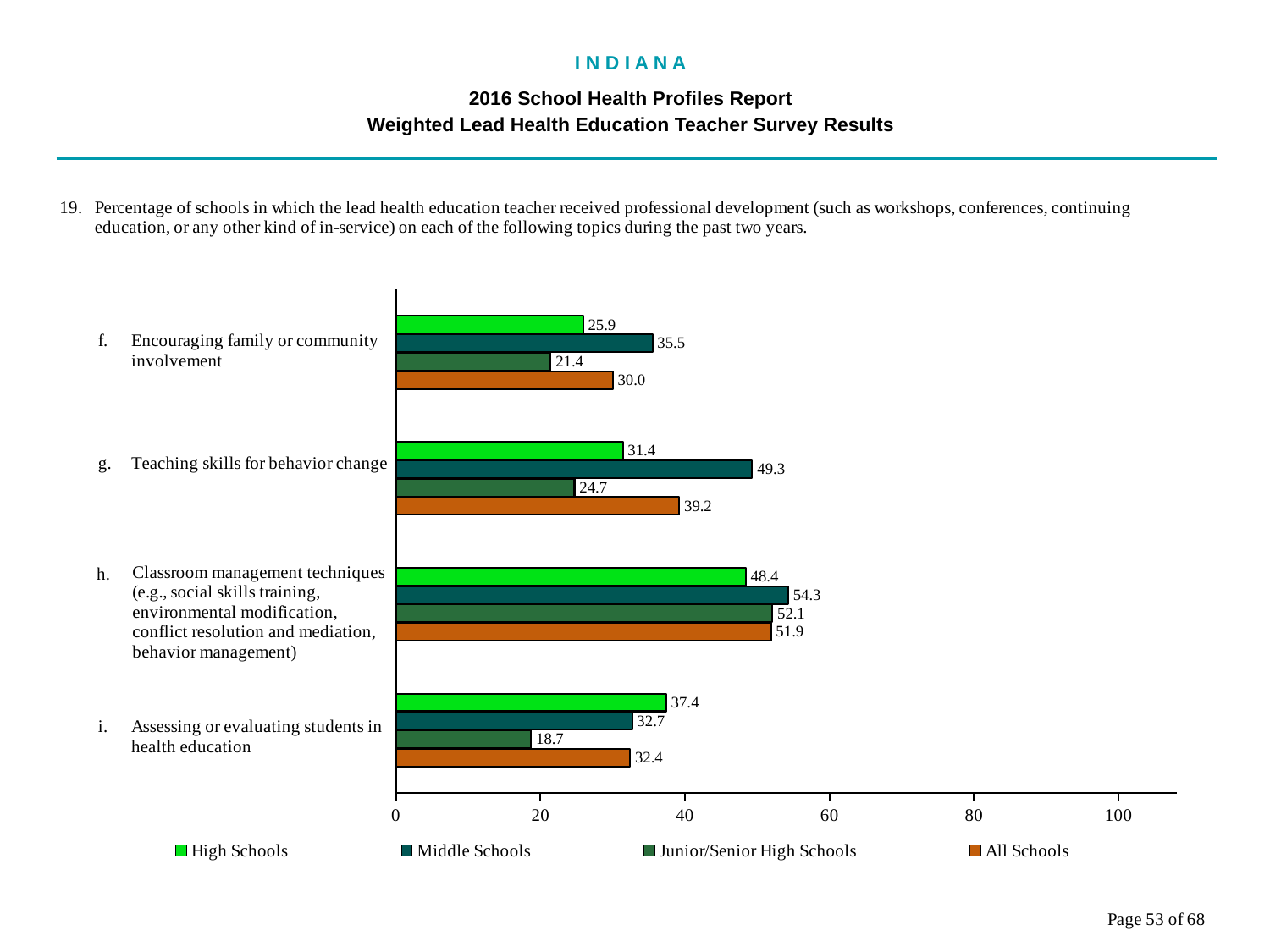

I N D I A N A
2016 School Health Profiles Report
Weighted Lead Health Education Teacher Survey Results

### Chart

| Category | All Schools | Junior/Senior High Schools | Middle Schools | High Schools |
|---|---|---|---|---|
| Assessing or evaluating students in health education | 32.4 | 18.7 | 32.7 | 37.4 |
| Classroom management techniques (e.g., social skills training, environmental modification, conflict resolution and mediation, behavior management) | 51.9 | 52.1 | 54.3 | 48.4 |
| Teaching skills for behavior change | 39.2 | 24.7 | 49.3 | 31.4 |
| Encouraging family or community involvement | 30.0 | 21.4 | 35.5 | 25.9 |